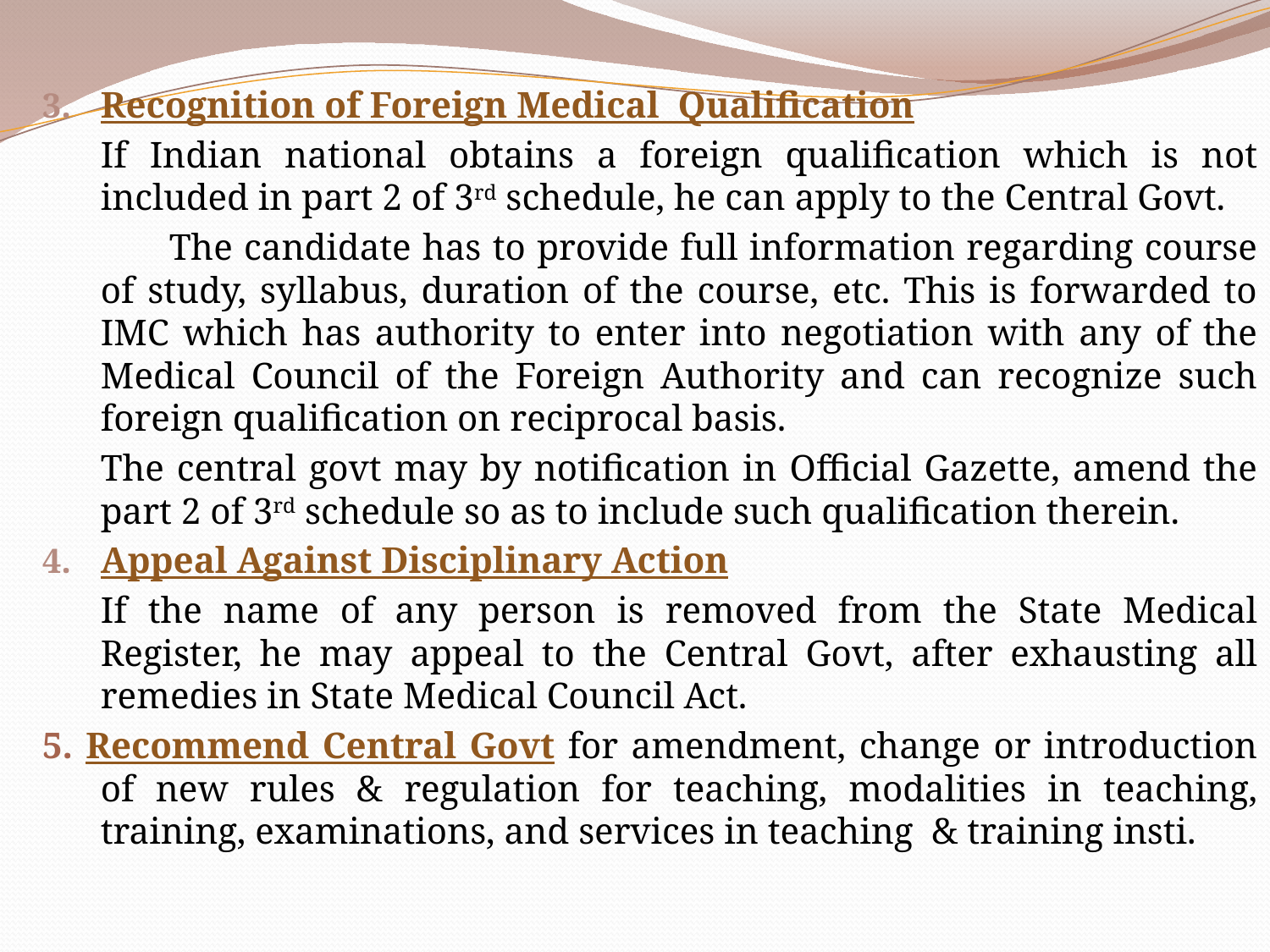

Recognition of Foreign Medical  Qualification
		If Indian national obtains a foreign qualification which is not included in part 2 of 3rd schedule, he can apply to the Central Govt.
	      The candidate has to provide full information regarding course of study, syllabus, duration of the course, etc. This is forwarded to IMC which has authority to enter into negotiation with any of the Medical Council of the Foreign Authority and can recognize such foreign qualification on reciprocal basis.
		The central govt may by notification in Official Gazette, amend the part 2 of 3rd schedule so as to include such qualification therein.
Appeal Against Disciplinary Action
		If the name of any person is removed from the State Medical Register, he may appeal to the Central Govt, after exhausting all remedies in State Medical Council Act.
5. Recommend Central Govt for amendment, change or introduction of new rules & regulation for teaching, modalities in teaching, training, examinations, and services in teaching  & training insti.